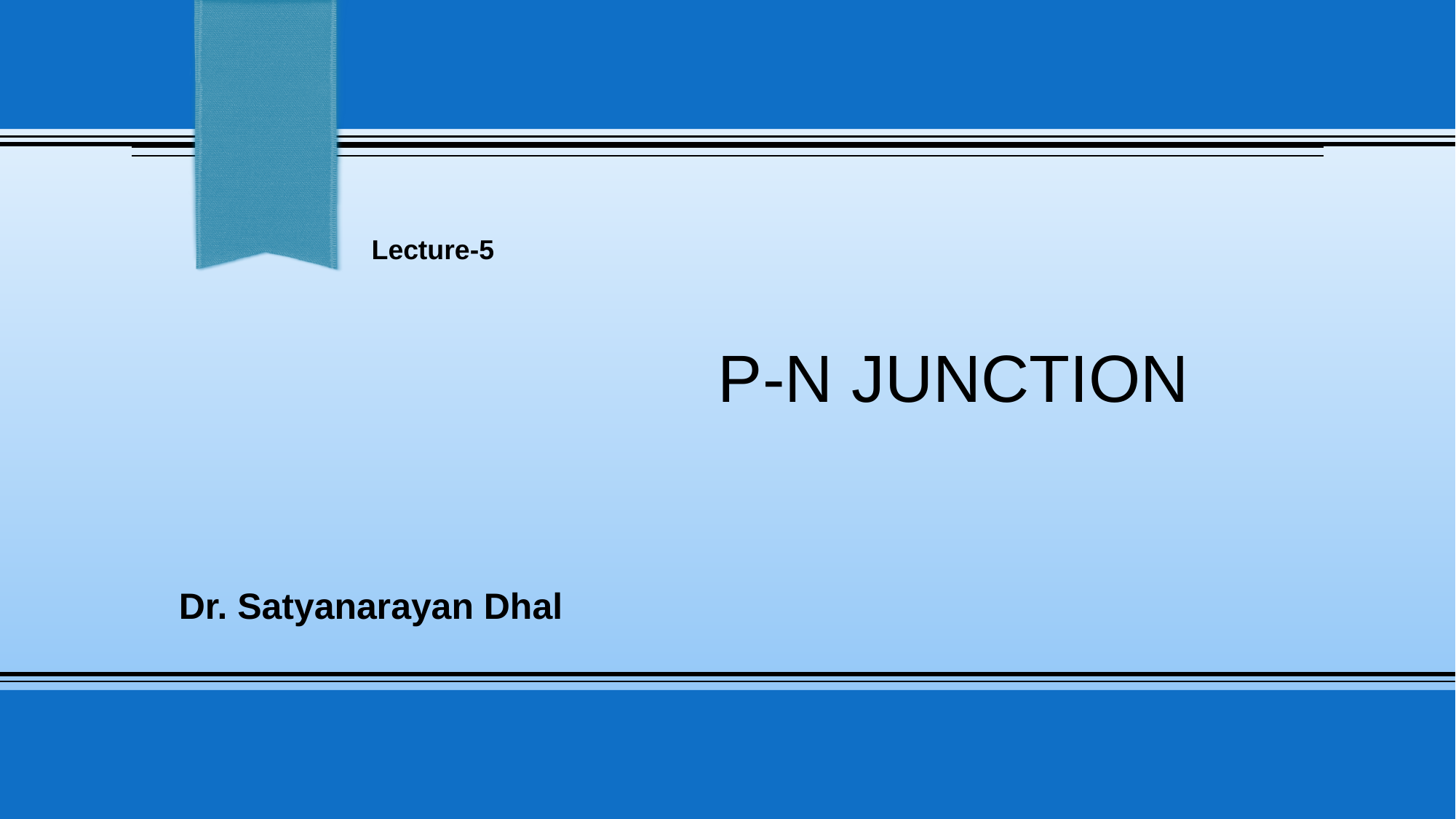

Lecture-5

# P-N JUNCTION
Dr. Satyanarayan Dhal